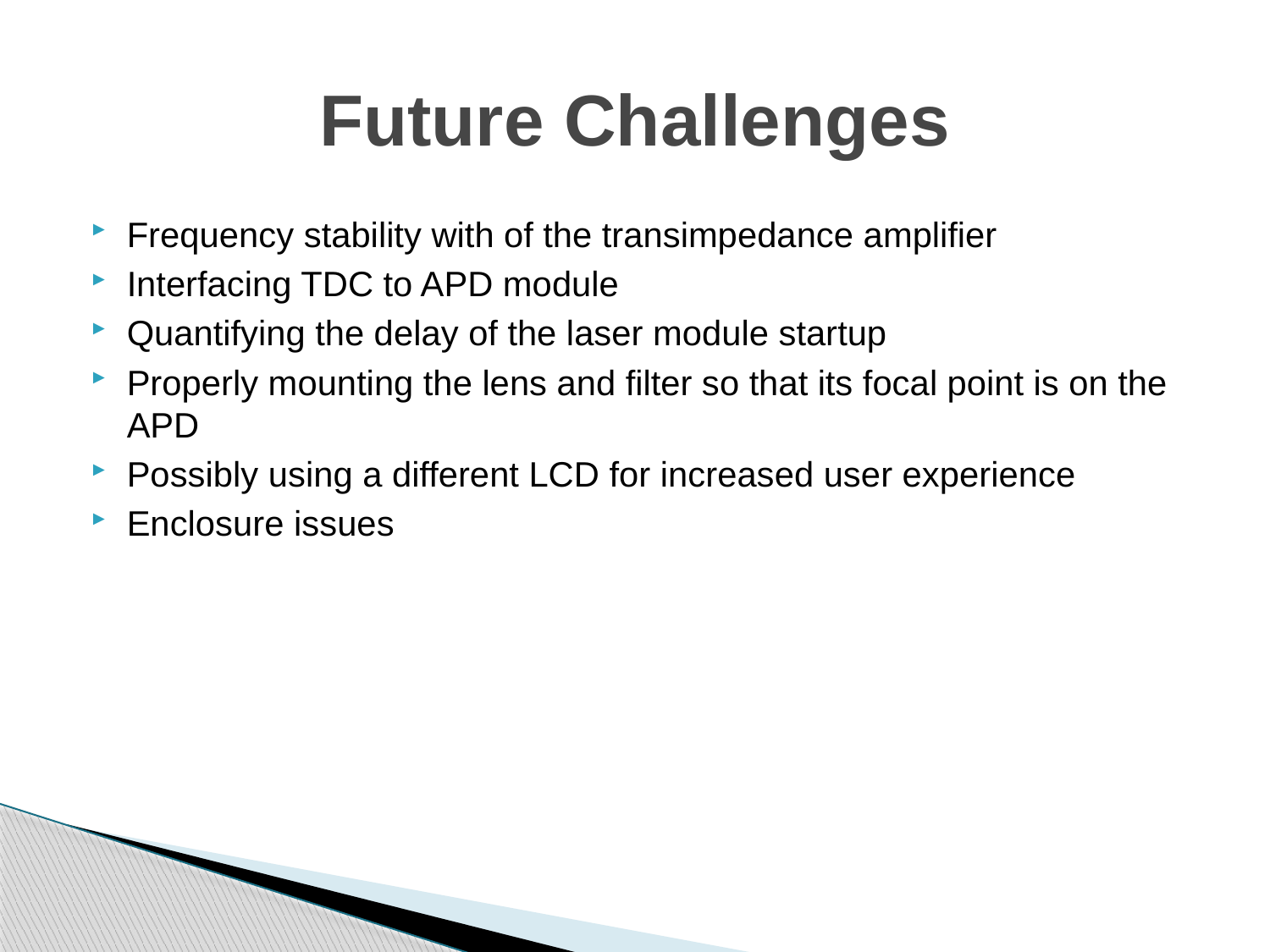

# Future Challenges
Frequency stability with of the transimpedance amplifier
Interfacing TDC to APD module
Quantifying the delay of the laser module startup
Properly mounting the lens and filter so that its focal point is on the APD
Possibly using a different LCD for increased user experience
Enclosure issues